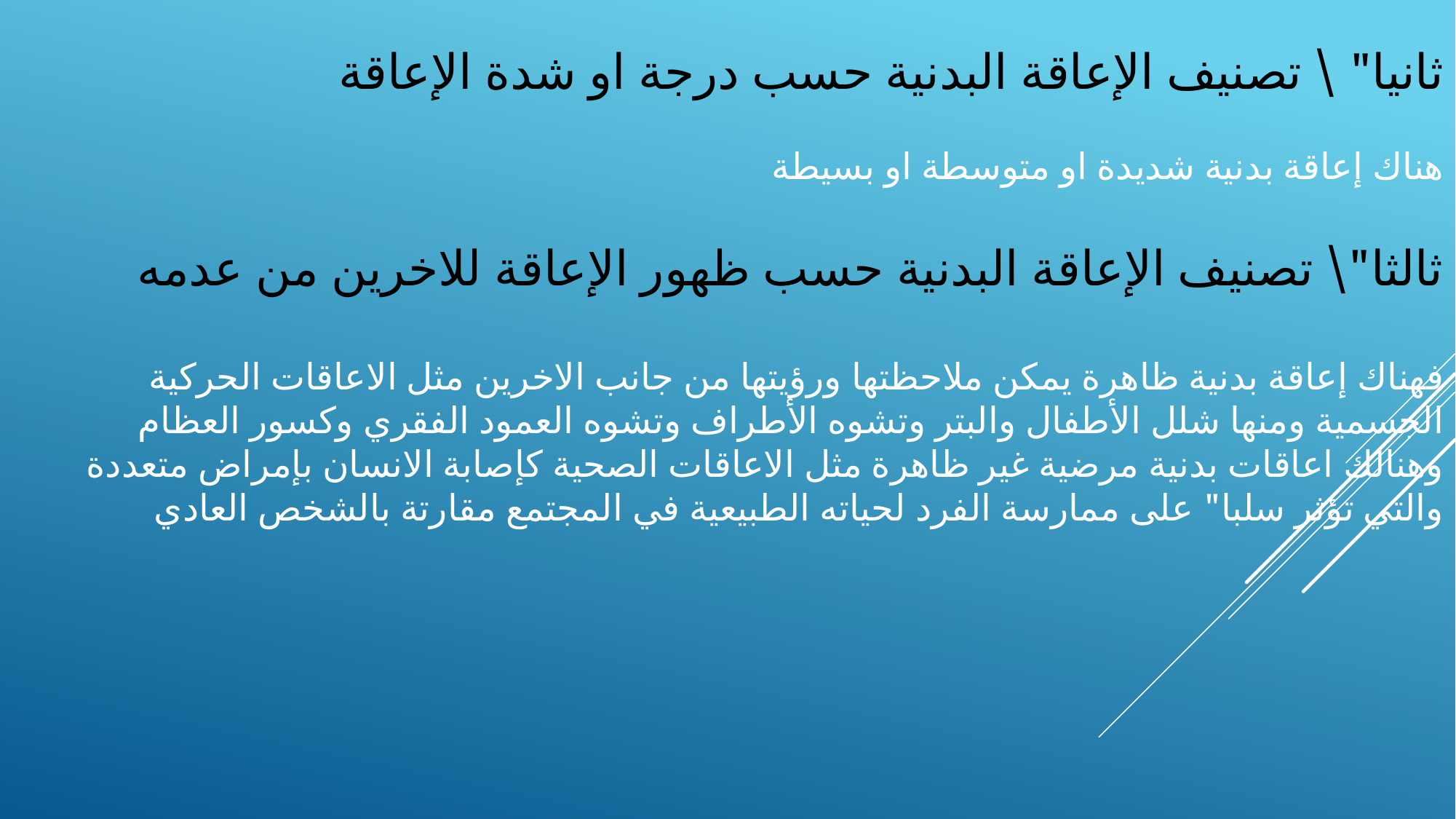

ثانيا" \ تصنيف الإعاقة البدنية حسب درجة او شدة الإعاقة

هناك إعاقة بدنية شديدة او متوسطة او بسيطة

ثالثا"\ تصنيف الإعاقة البدنية حسب ظهور الإعاقة للاخرين من عدمه

فهناك إعاقة بدنية ظاهرة يمكن ملاحظتها ورؤيتها من جانب الاخرين مثل الاعاقات الحركية الجسمية ومنها شلل الأطفال والبتر وتشوه الأطراف وتشوه العمود الفقري وكسور العظام وهنالك اعاقات بدنية مرضية غير ظاهرة مثل الاعاقات الصحية كإصابة الانسان بإمراض متعددة والتي تؤثر سلبا" على ممارسة الفرد لحياته الطبيعية في المجتمع مقارتة بالشخص العادي